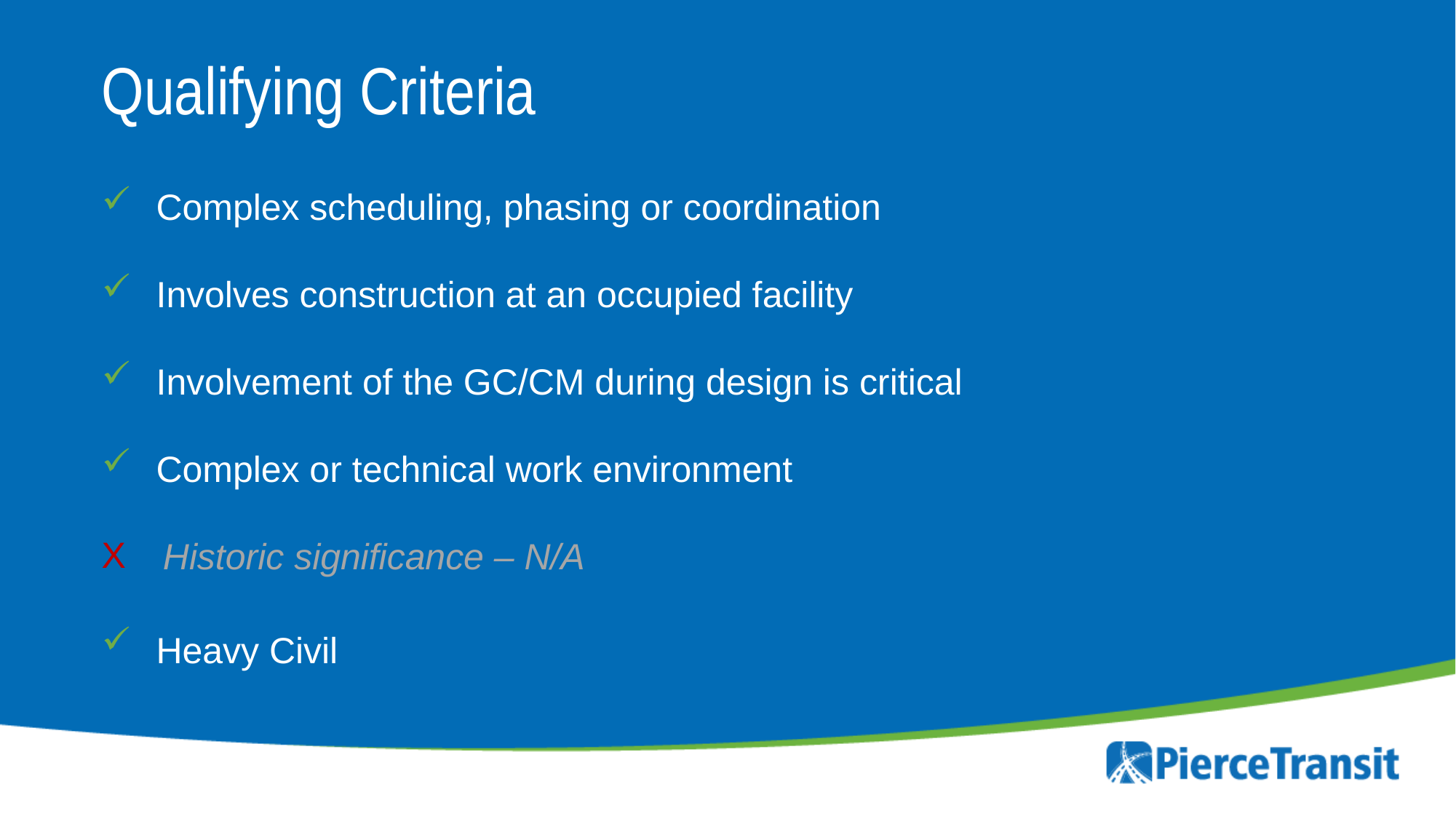

Qualifying Criteria
Complex scheduling, phasing or coordination

Involves construction at an occupied facility

Involvement of the GC/CM during design is critical

Complex or technical work environment

  Historic significance – N/A

Heavy Civil